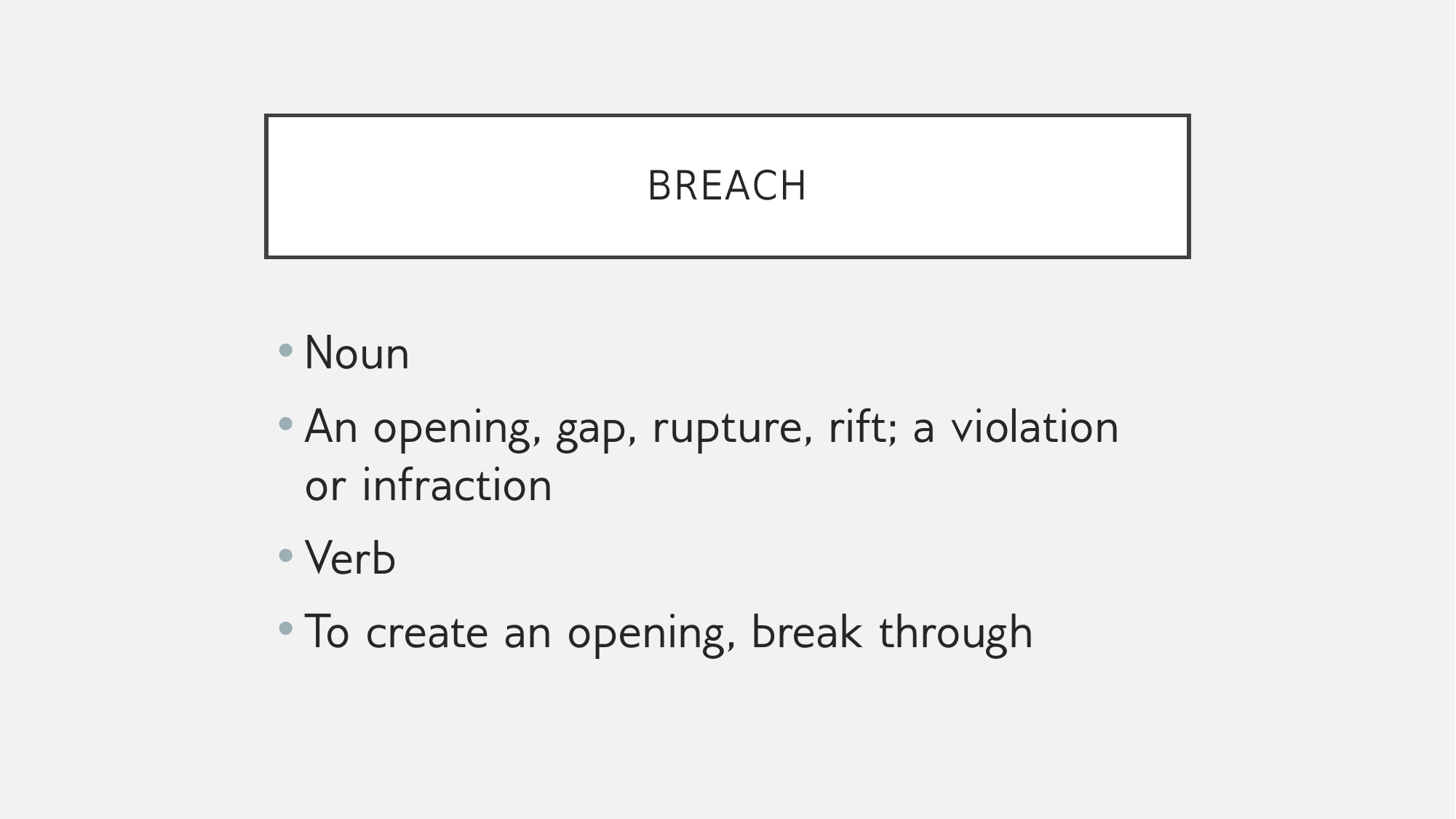

# breach
Noun
An opening, gap, rupture, rift; a violation or infraction
Verb
To create an opening, break through